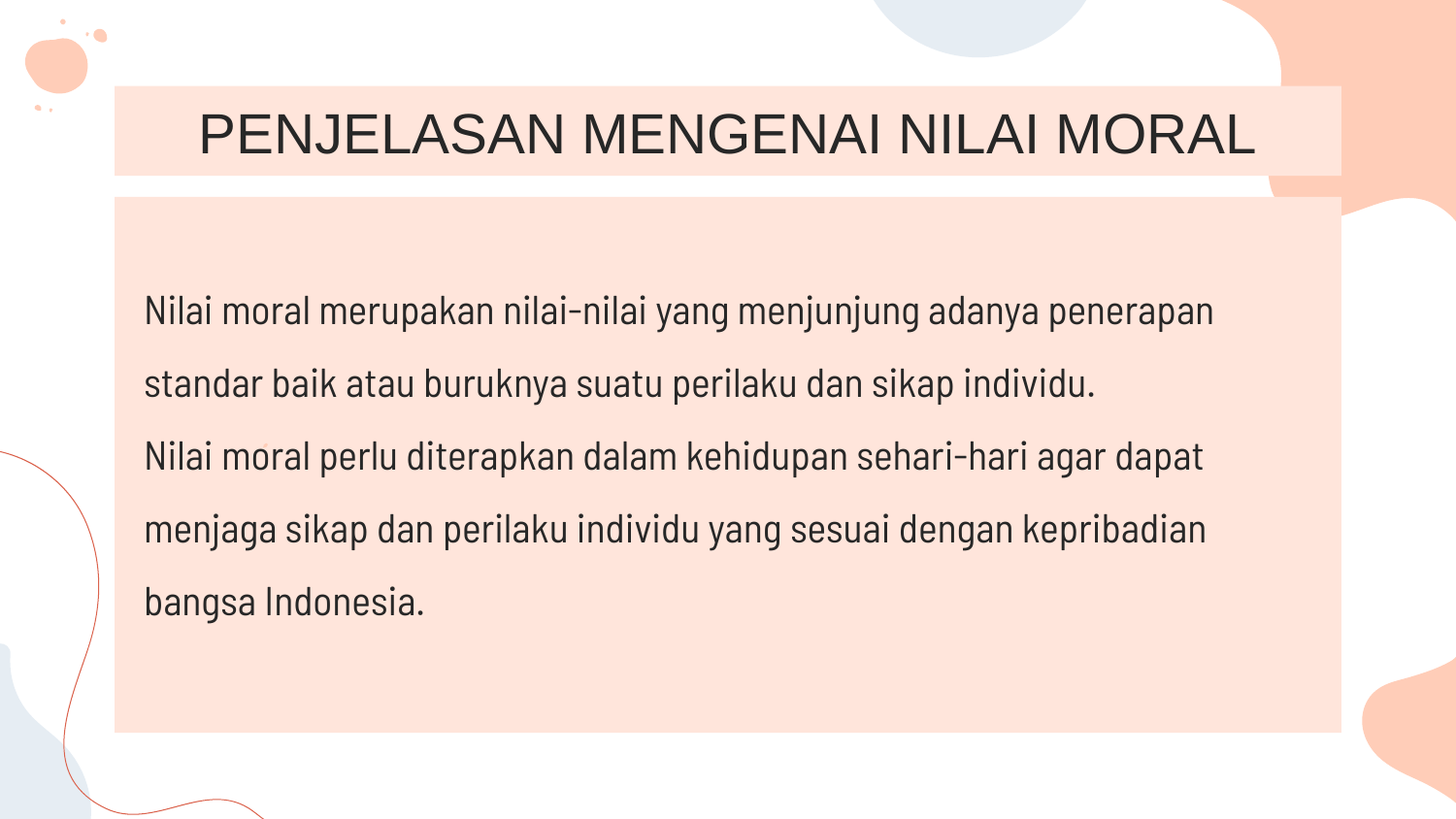

# PENJELASAN MENGENAI NILAI MORAL

Nilai moral merupakan nilai-nilai yang menjunjung adanya penerapan standar baik atau buruknya suatu perilaku dan sikap individu.
Nilai moral perlu diterapkan dalam kehidupan sehari-hari agar dapat menjaga sikap dan perilaku individu yang sesuai dengan kepribadian bangsa Indonesia.